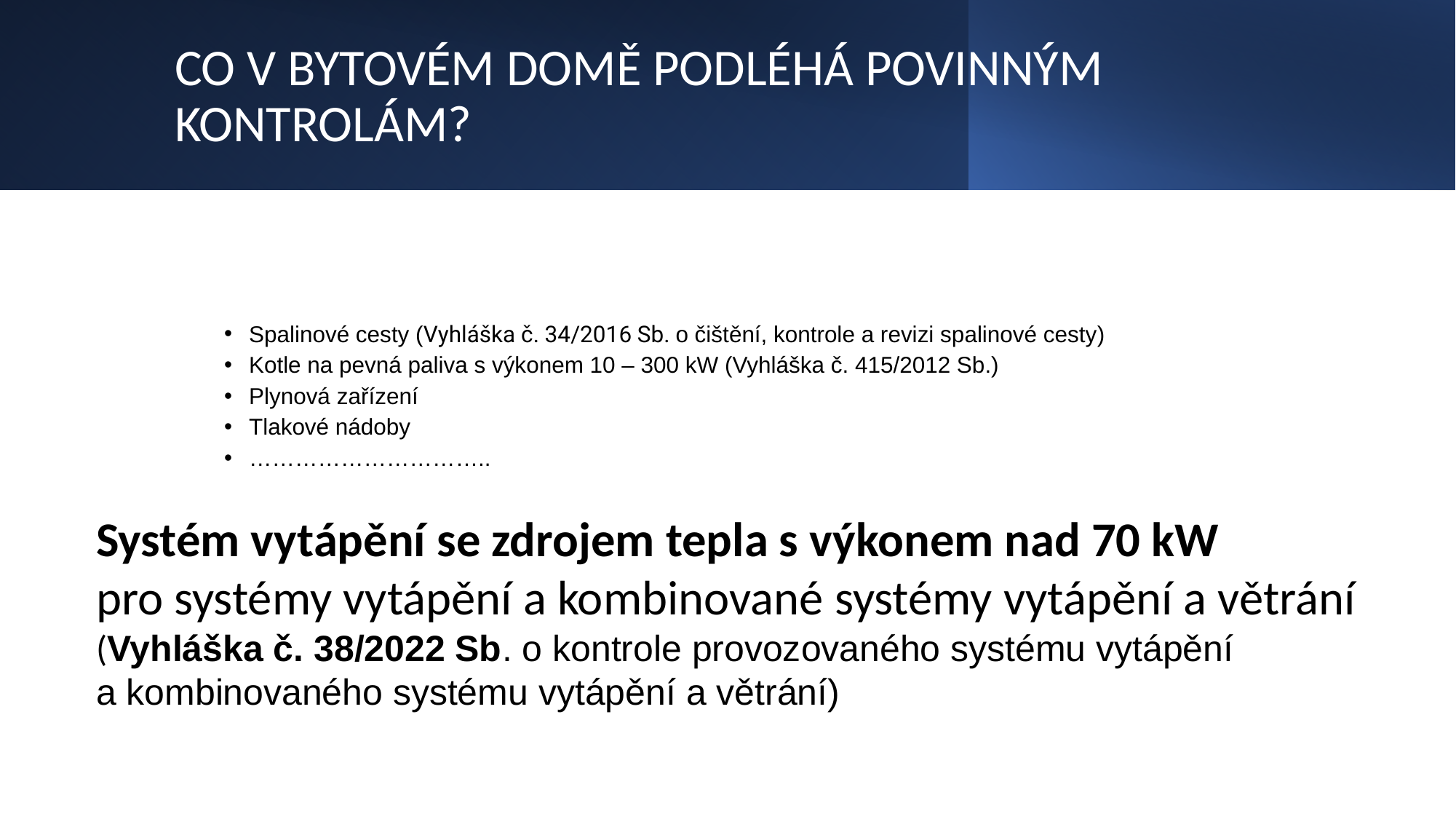

# CO V BYTOVÉM DOMĚ PODLÉHÁ POVINNÝM KONTROLÁM?

Spalinové cesty (Vyhláška č. 34/2016 Sb. o čištění, kontrole a revizi spalinové cesty)
Kotle na pevná paliva s výkonem 10 – 300 kW (Vyhláška č. 415/2012 Sb.)
Plynová zařízení
Tlakové nádoby
…………………………..

Systém vytápění se zdrojem tepla s výkonem nad 70 kW
pro systémy vytápění a kombinované systémy vytápění a větrání
(Vyhláška č. 38/2022 Sb. o kontrole provozovaného systému vytápění
a kombinovaného systému vytápění a větrání)